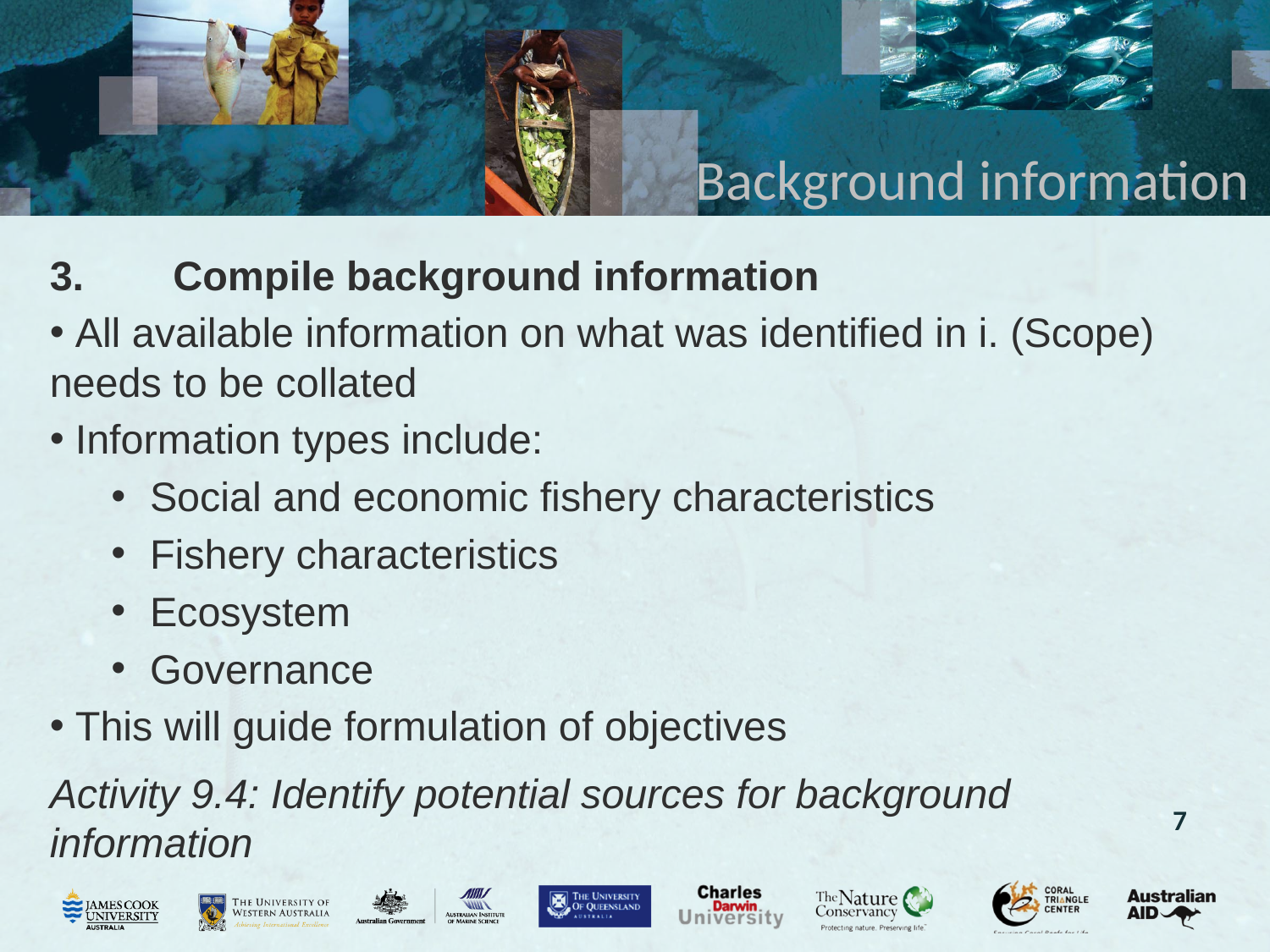

# Background information
3.	Compile background information
 All available information on what was identified in i. (Scope) needs to be collated
 Information types include:
Social and economic fishery characteristics
Fishery characteristics
Ecosystem
Governance
 This will guide formulation of objectives
Activity 9.4: Identify potential sources for background information